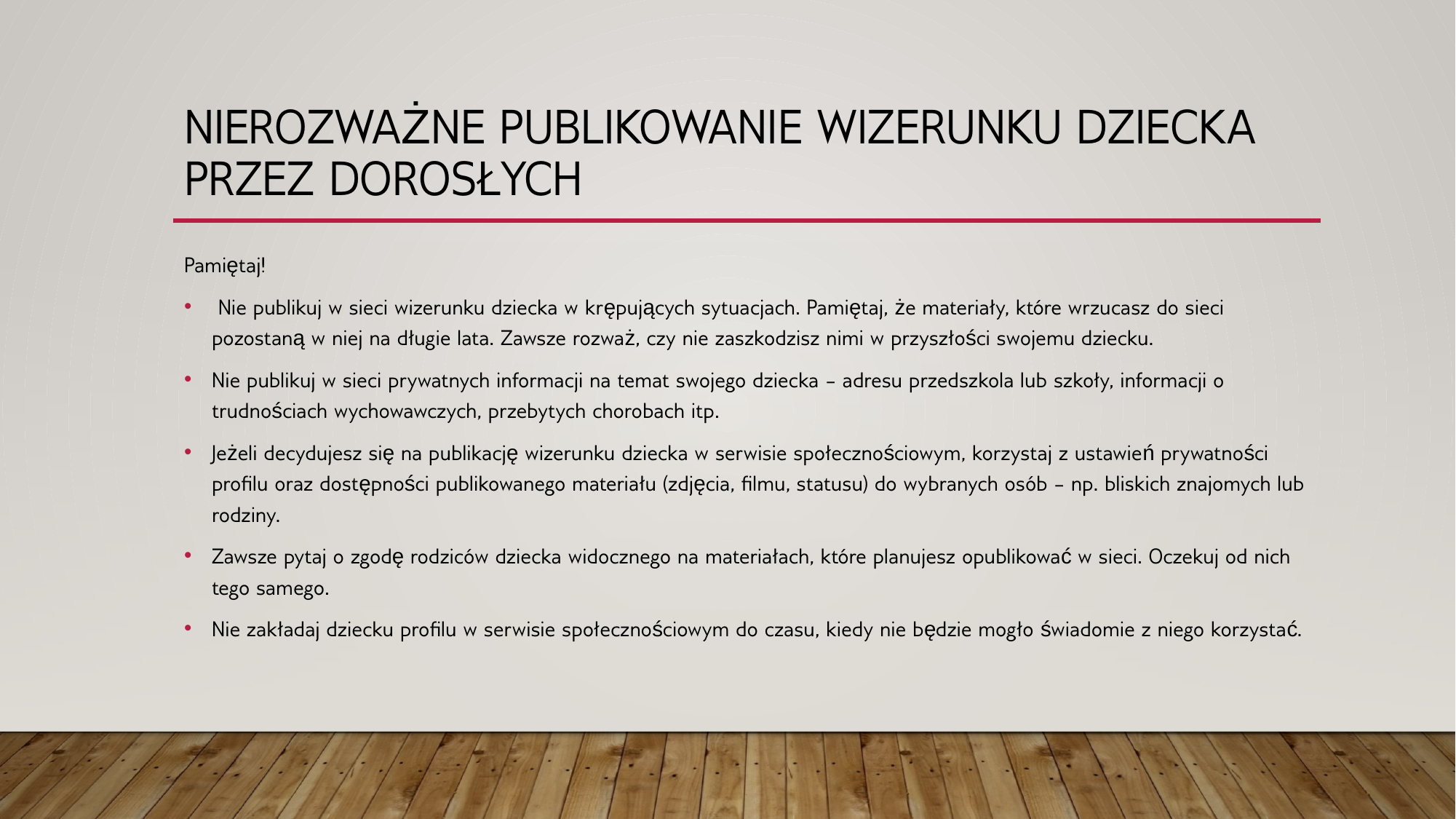

# Nierozważne publikowanie wizerunku dziecka przez dorosłych
Pamiętaj!
 Nie publikuj w sieci wizerunku dziecka w krępujących sytuacjach. Pamiętaj, że materiały, które wrzucasz do sieci pozostaną w niej na długie lata. Zawsze rozważ, czy nie zaszkodzisz nimi w przyszłości swojemu dziecku.
Nie publikuj w sieci prywatnych informacji na temat swojego dziecka – adresu przedszkola lub szkoły, informacji o trudnościach wychowawczych, przebytych chorobach itp.
Jeżeli decydujesz się na publikację wizerunku dziecka w serwisie społecznościowym, korzystaj z ustawień prywatności profilu oraz dostępności publikowanego materiału (zdjęcia, filmu, statusu) do wybranych osób – np. bliskich znajomych lub rodziny.
Zawsze pytaj o zgodę rodziców dziecka widocznego na materiałach, które planujesz opublikować w sieci. Oczekuj od nich tego samego.
Nie zakładaj dziecku profilu w serwisie społecznościowym do czasu, kiedy nie będzie mogło świadomie z niego korzystać.